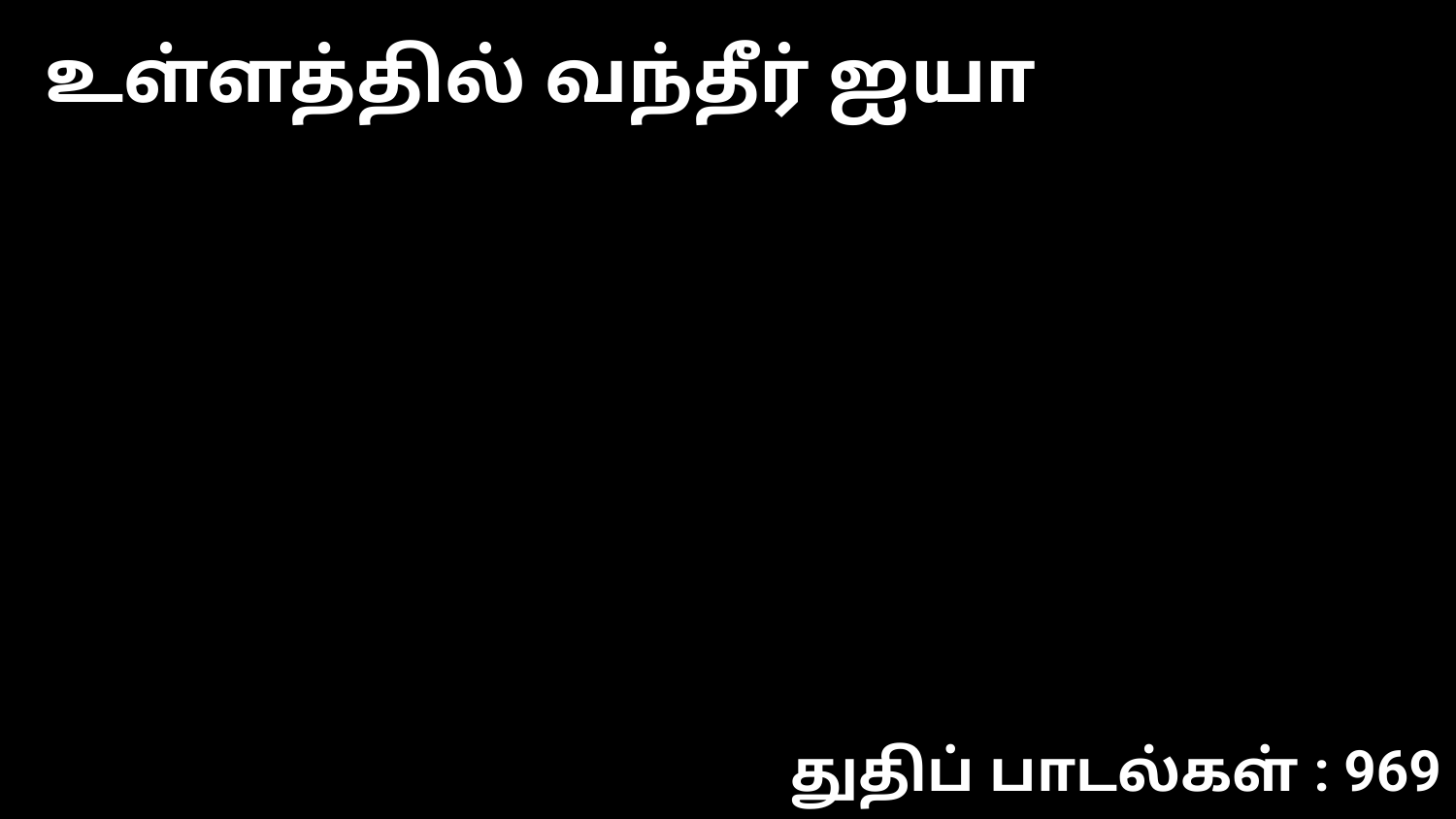

உள்ளத்தில் வந்தீர் ஐயா
துதிப் பாடல்கள் : 969